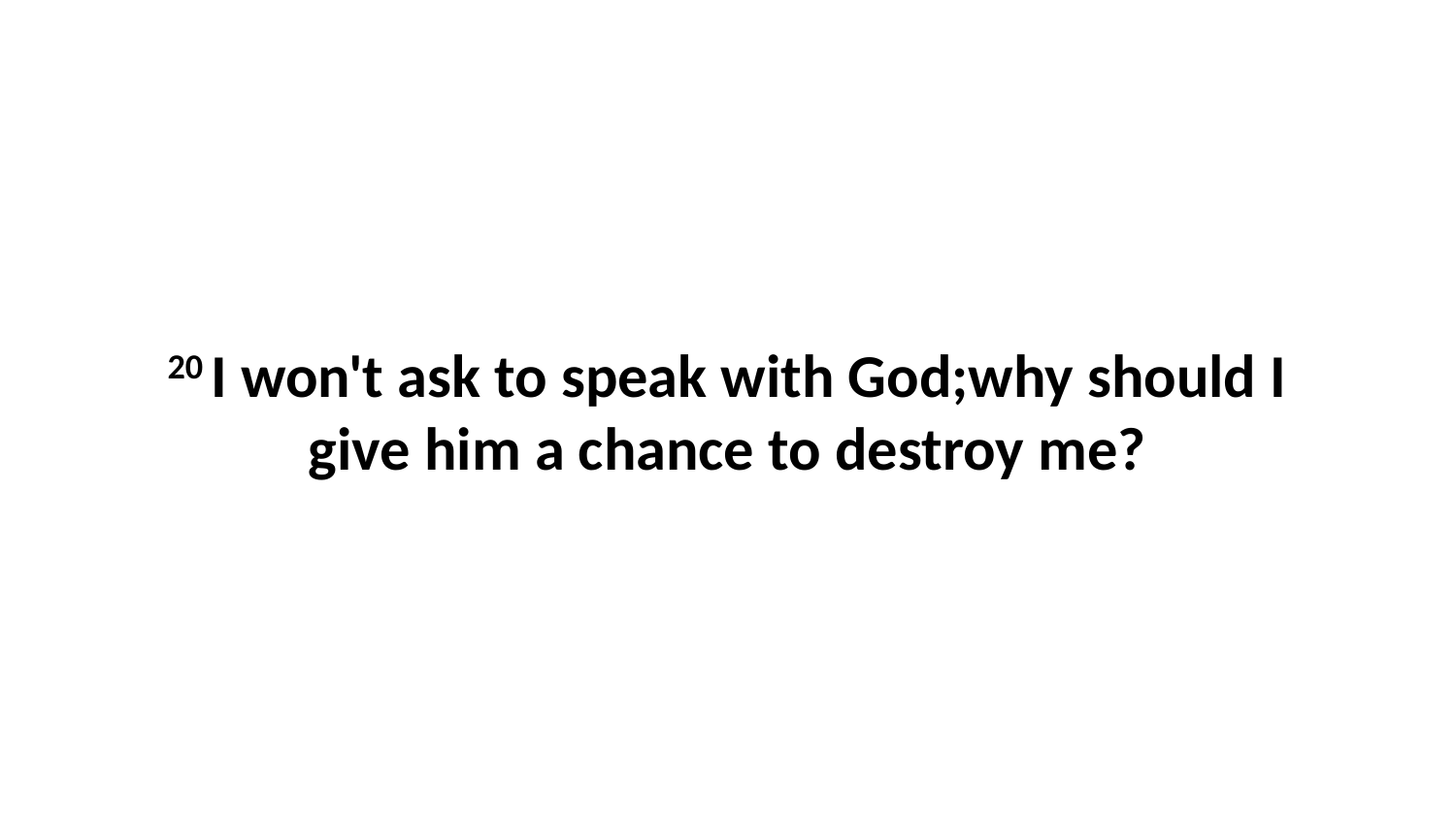

20 I won't ask to speak with God;why should I give him a chance to destroy me?